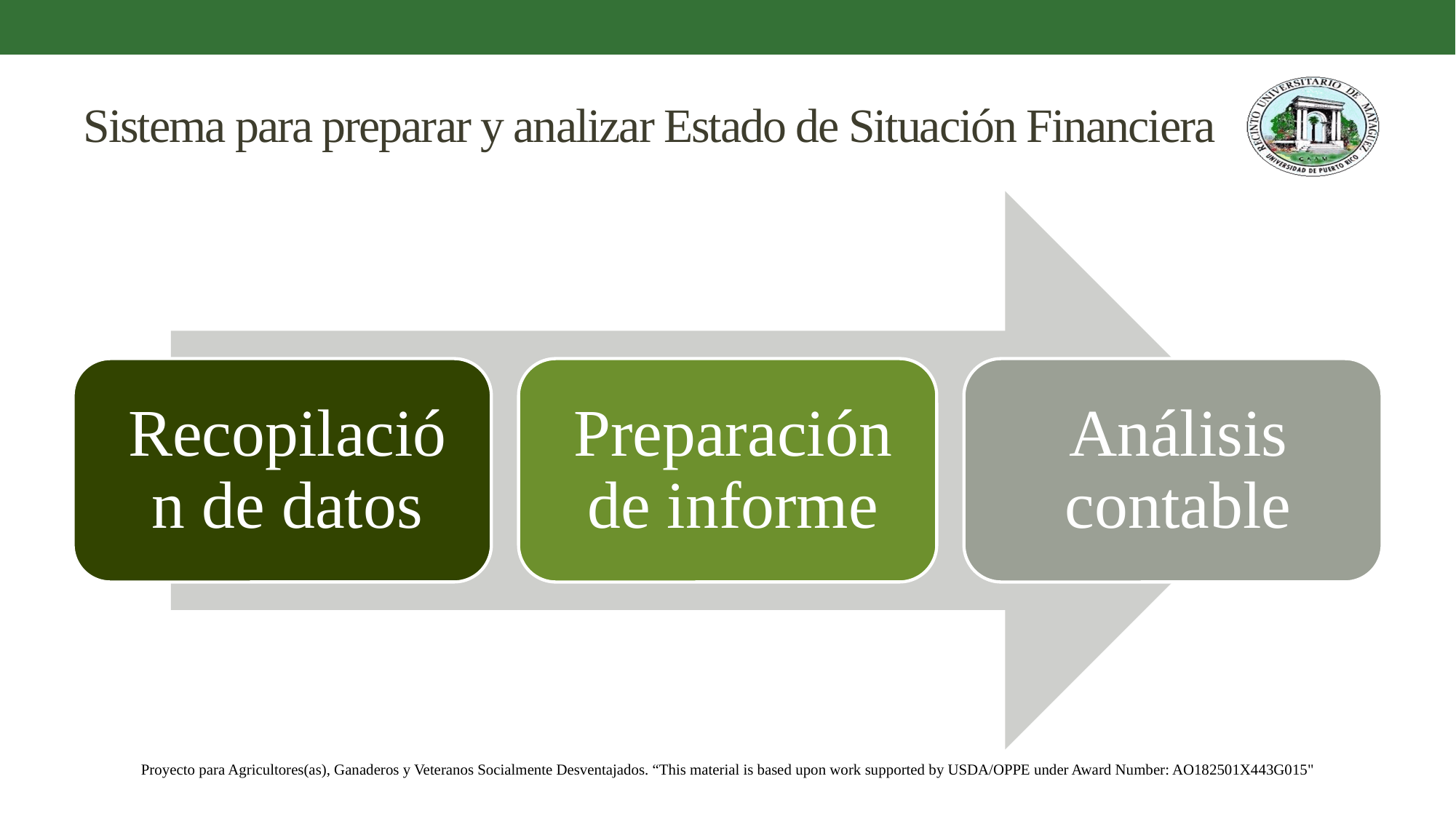

# Sistema para preparar y analizar Estado de Situación Financiera
Recopilación de datos
Preparación de informe
Análisis contable